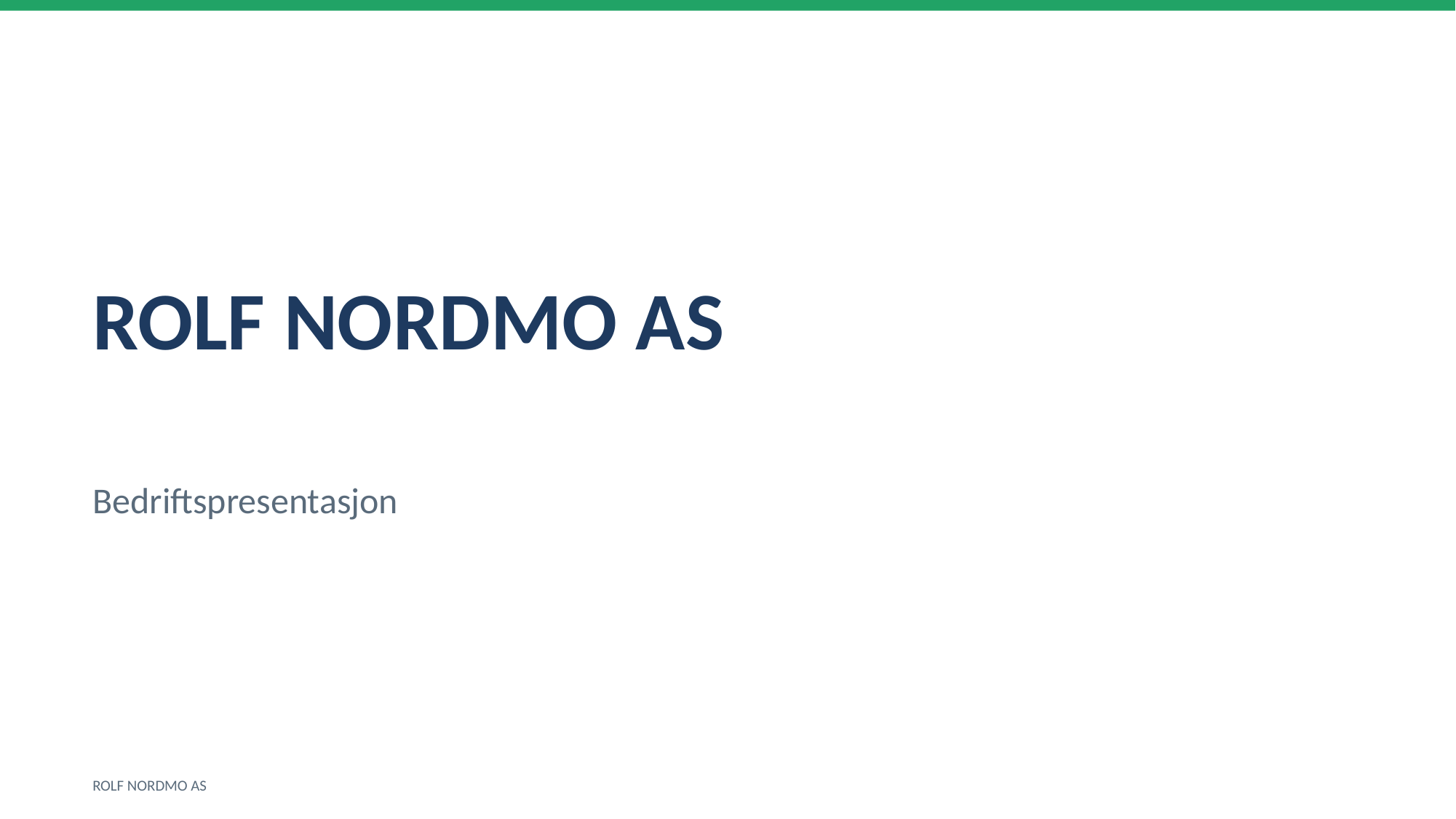

ROLF NORDMO AS
Bedriftspresentasjon
ROLF NORDMO AS